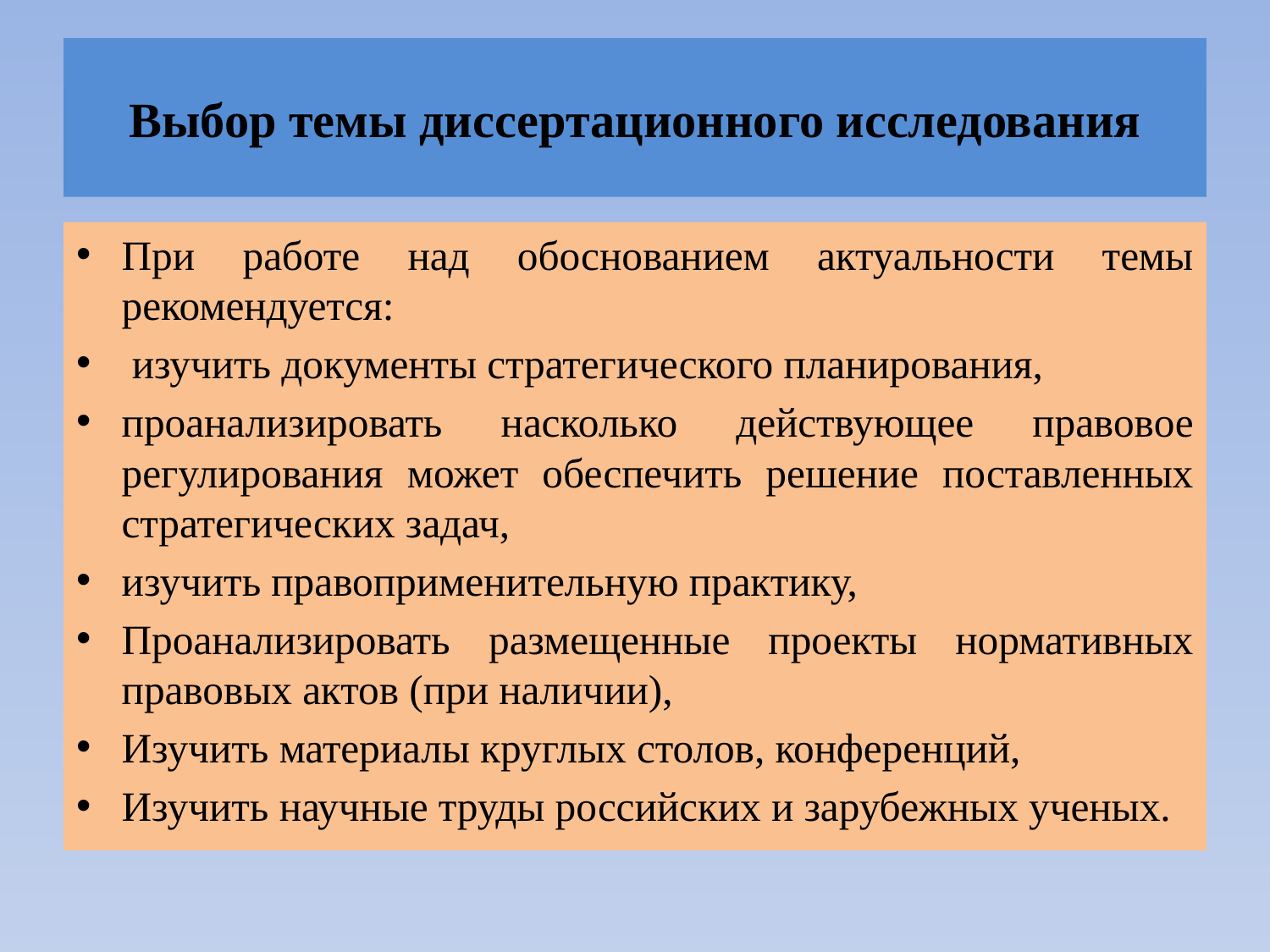

# Выбор темы диссертационного исследования
При работе над обоснованием актуальности темы рекомендуется:
 изучить документы стратегического планирования,
проанализировать насколько действующее правовое регулирования может обеспечить решение поставленных стратегических задач,
изучить правоприменительную практику,
Проанализировать размещенные проекты нормативных правовых актов (при наличии),
Изучить материалы круглых столов, конференций,
Изучить научные труды российских и зарубежных ученых.